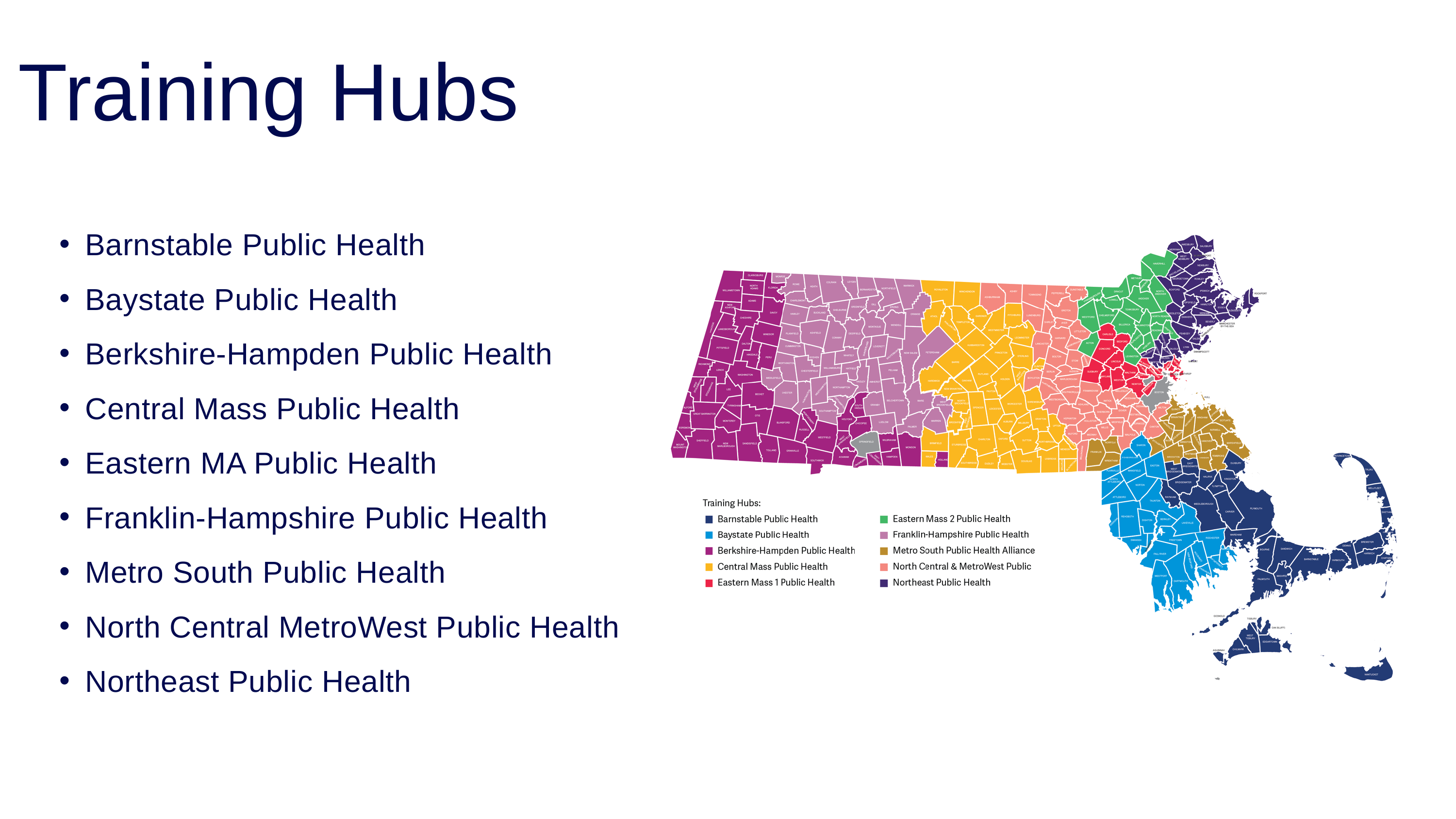

Training Hubs

Barnstable Public Health
Baystate Public Health
Berkshire-Hampden Public Health
Central Mass Public Health
Eastern MA Public Health
Franklin-Hampshire Public Health
Metro South Public Health
North Central MetroWest Public Health
Northeast Public Health